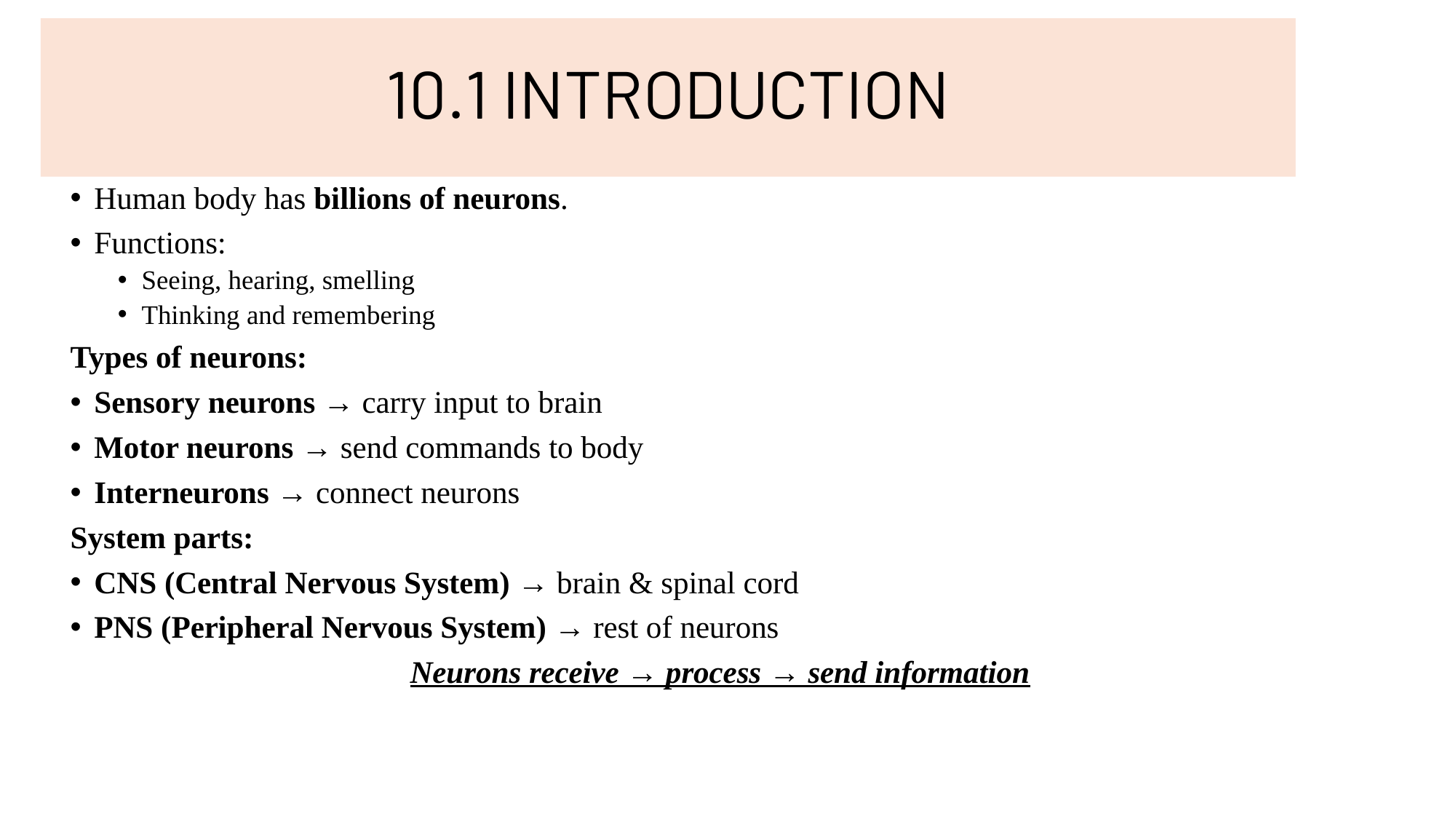

# 10.1 INTRODUCTION
Human body has billions of neurons.
Functions:
Seeing, hearing, smelling
Thinking and remembering
Types of neurons:
Sensory neurons → carry input to brain
Motor neurons → send commands to body
Interneurons → connect neurons
System parts:
CNS (Central Nervous System) → brain & spinal cord
PNS (Peripheral Nervous System) → rest of neurons
Neurons receive → process → send information